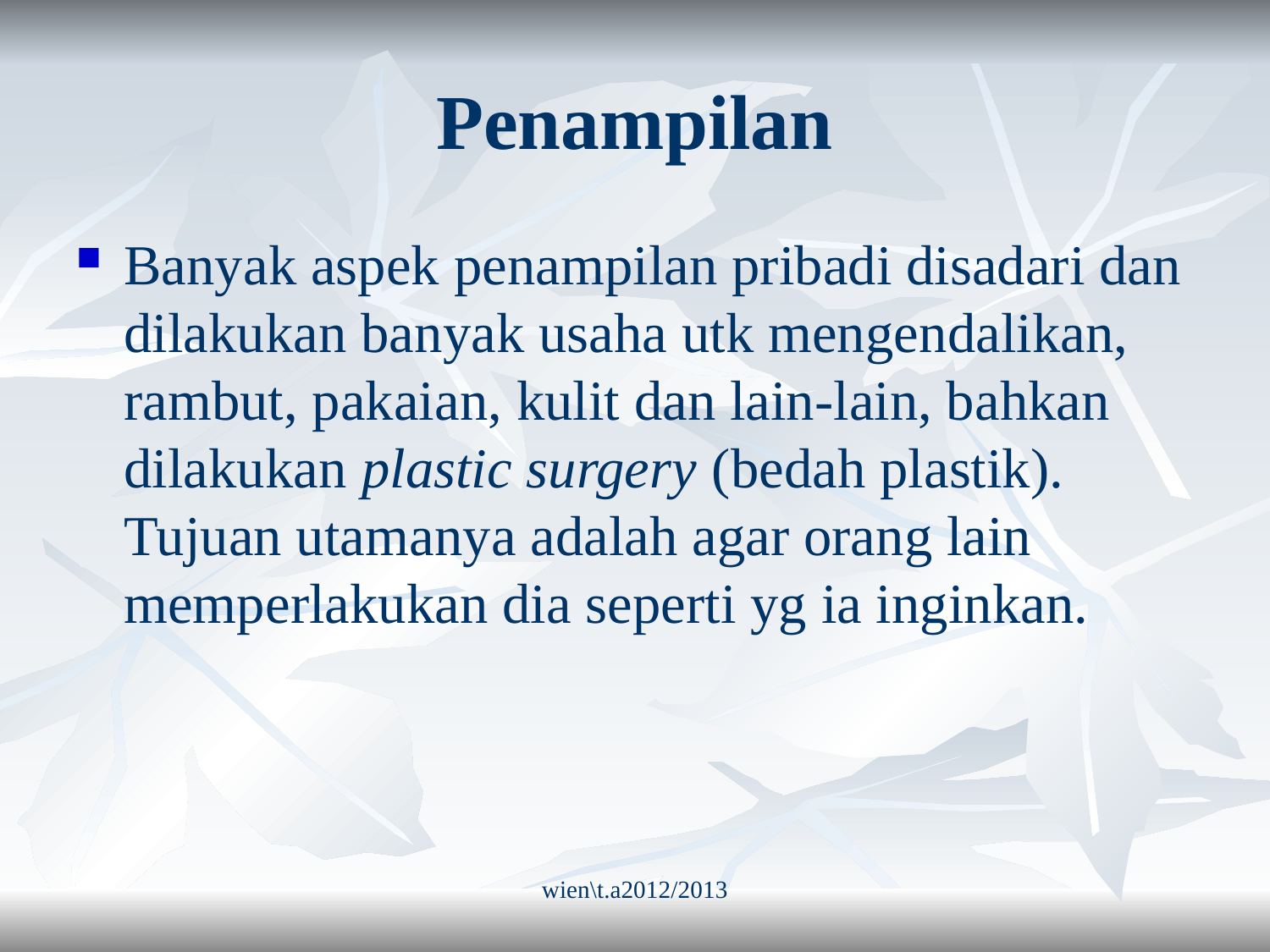

# Penampilan
Banyak aspek penampilan pribadi disadari dan dilakukan banyak usaha utk mengendalikan, rambut, pakaian, kulit dan lain-lain, bahkan dilakukan plastic surgery (bedah plastik). Tujuan utamanya adalah agar orang lain memperlakukan dia seperti yg ia inginkan.
wien\t.a2012/2013